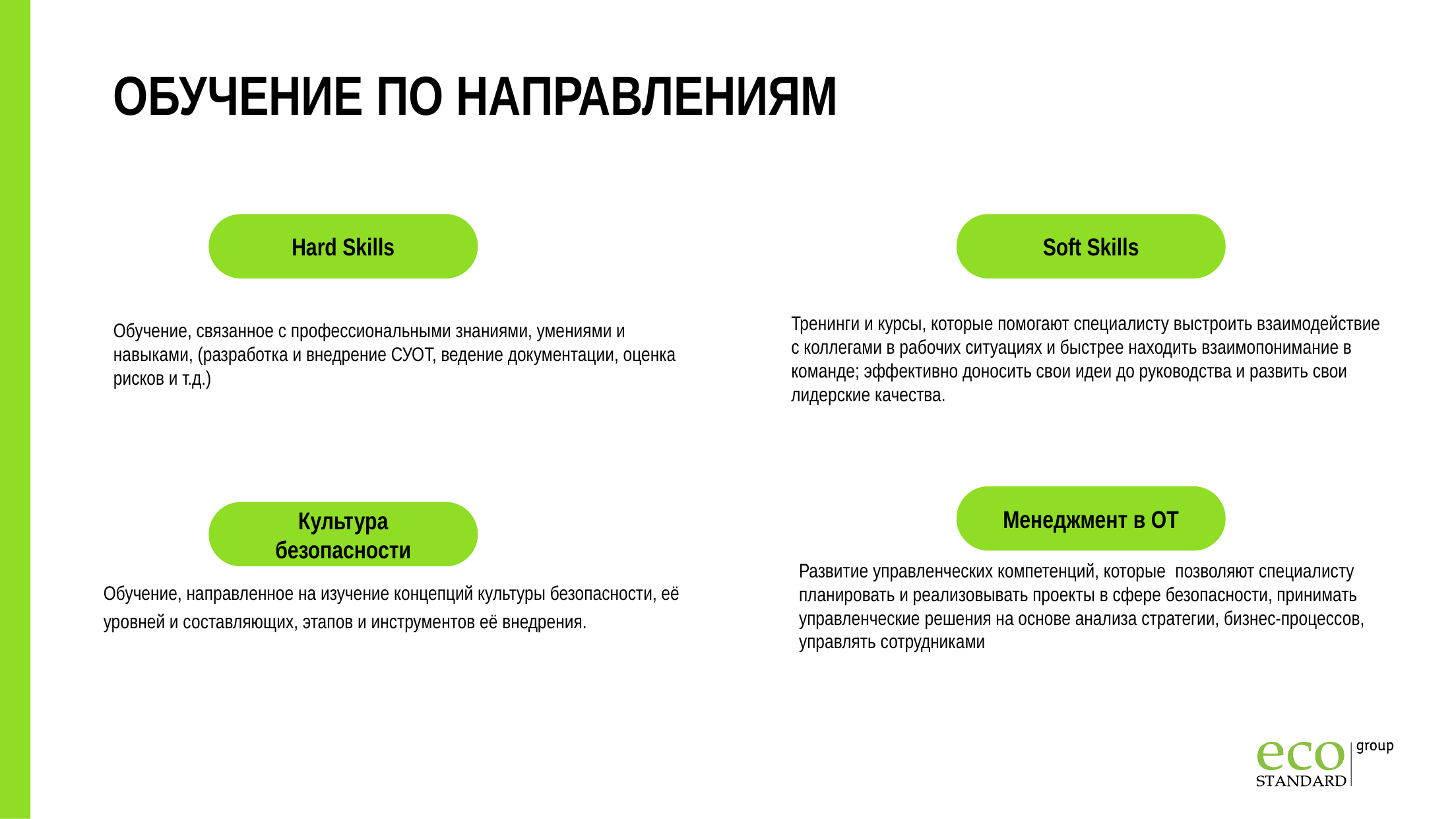

# ОБУЧЕНИЕ ПО НАПРАВЛЕНИЯМ
Hard Skills
Soft Skills
Тренинги и курсы, которые помогают специалисту выстроить взаимодействие с коллегами в рабочих ситуациях и быстрее находить взаимопонимание в команде; эффективно доносить свои идеи до руководства и развить свои лидерские качества.
Обучение, связанное с профессиональными знаниями, умениями и навыками, (разработка и внедрение СУОТ, ведение документации, оценка рисков и т.д.)
Менеджмент в ОТ
Культура безопасности
Развитие управленческих компетенций, которые  позволяют специалисту планировать и реализовывать проекты в сфере безопасности, принимать управленческие решения на основе анализа стратегии, бизнес-процессов, управлять сотрудниками

Обучение, направленное на изучение концепций культуры безопасности, её уровней и составляющих, этапов и инструментов её внедрения.